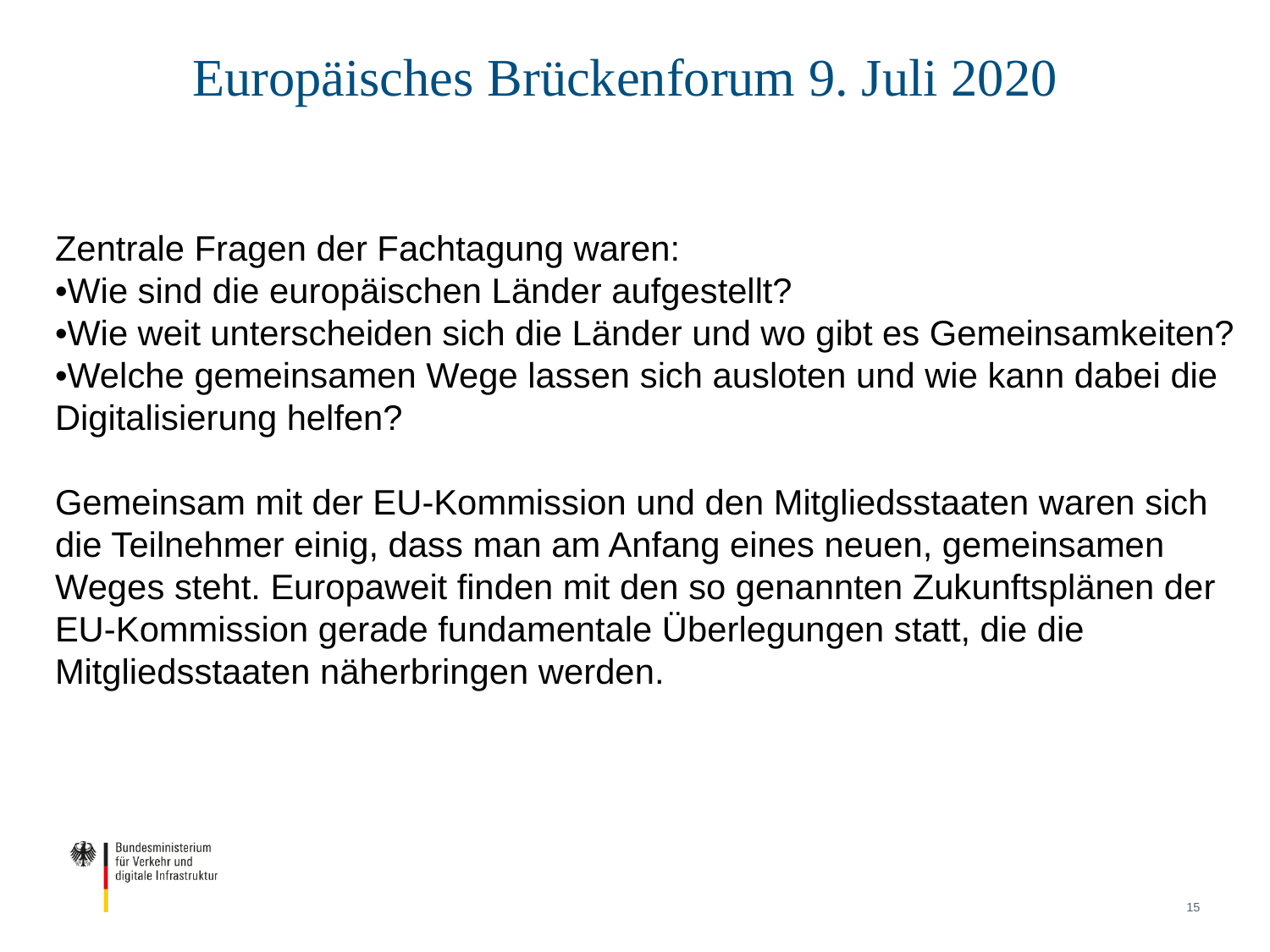

# Europäisches Brückenforum 9. Juli 2020
Zentrale Fragen der Fachtagung waren:
•Wie sind die europäischen Länder aufgestellt?
•Wie weit unterscheiden sich die Länder und wo gibt es Gemeinsamkeiten?
•Welche gemeinsamen Wege lassen sich ausloten und wie kann dabei die Digitalisierung helfen?

Gemeinsam mit der EU-Kommission und den Mitgliedsstaaten waren sich die Teilnehmer einig, dass man am Anfang eines neuen, gemeinsamen Weges steht. Europaweit finden mit den so genannten Zukunftsplänen der EU-Kommission gerade fundamentale Überlegungen statt, die die Mitgliedsstaaten näherbringen werden.
15